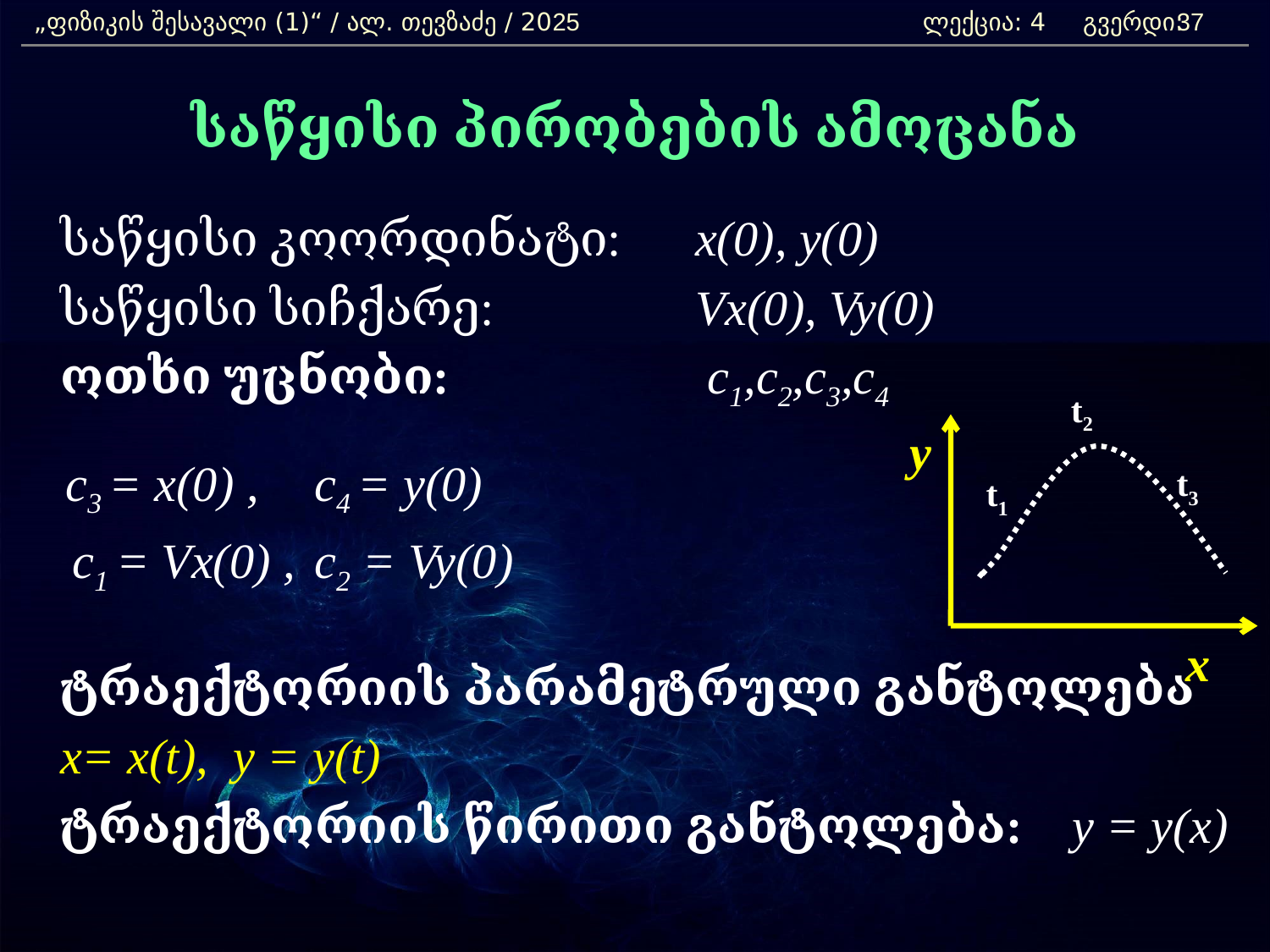

„ფიზიკის შესავალი (1)“ / ალ. თევზაძე / 2025                      		ლექცია: 4     გვერდი:
37
საწყისი პირობების ამოცანა

	საწყისი კოორდინატი:	x(0), y(0)
	საწყისი სიჩქარე:		Vx(0), Vy(0)
	ოთხი უცნობი:		 c1,c2,c3,c4

	 c3 = x(0) , 	c4 = y(0)
	 c1 = Vx(0) , 	c2 = Vy(0)

	ტრაექტორიის პარამეტრული განტოლება
	x= x(t),  y = y(t)
	ტრაექტორიის წირითი განტოლება:    y = y(x)

t2
y

t3
t1

x